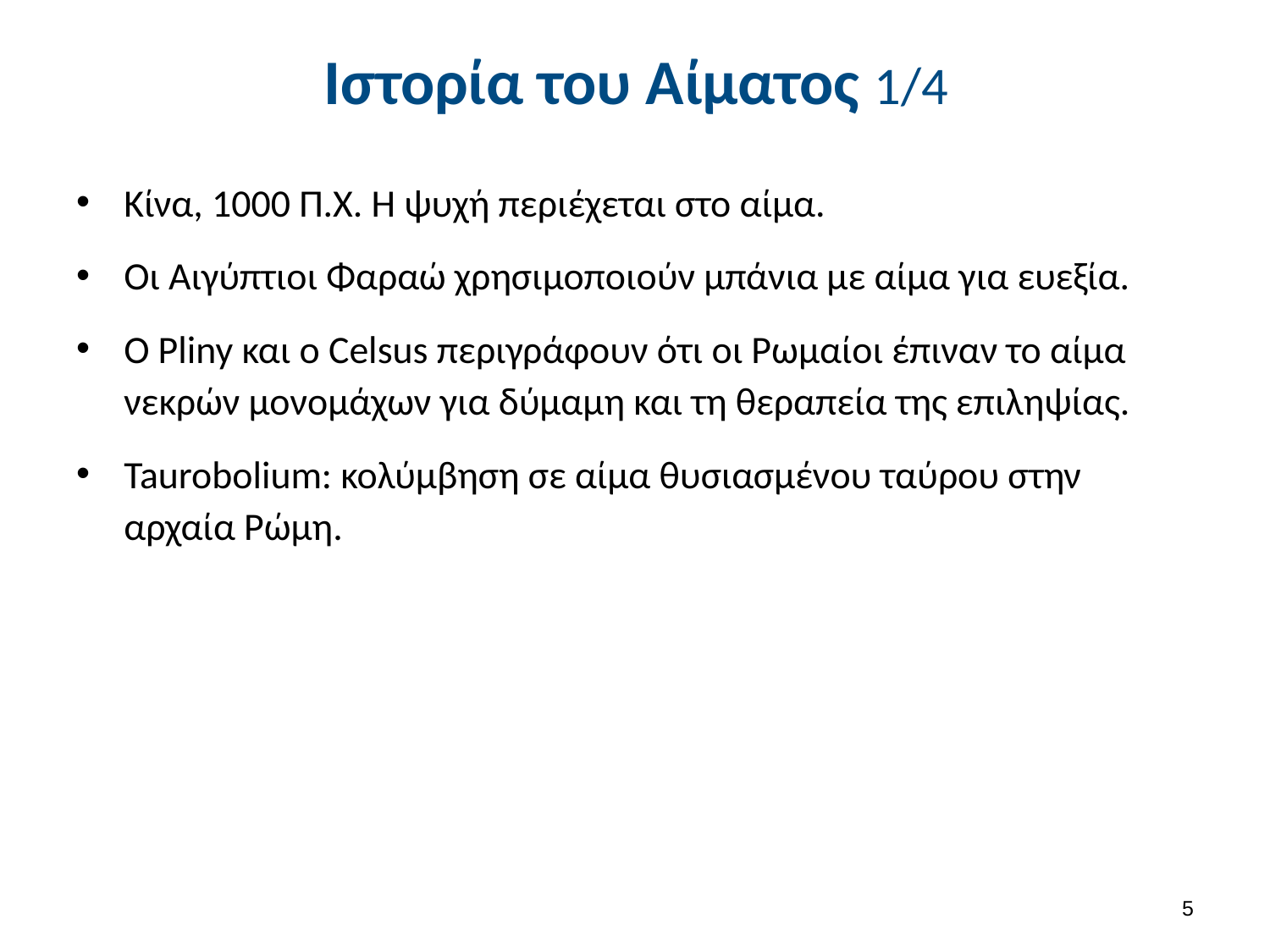

# Ιστορία του Αίματος 1/4
Κίνα, 1000 Π.Χ. Η ψυχή περιέχεται στο αίμα.
Οι Αιγύπτιοι Φαραώ χρησιμοποιούν μπάνια με αίμα για ευεξία.
Ο Pliny και ο Celsus περιγράφουν ότι οι Ρωμαίοι έπιναν το αίμα νεκρών μονομάχων για δύμαμη και τη θεραπεία της επιληψίας.
Taurobolium: κολύμβηση σε αίμα θυσιασμένου ταύρου στην αρχαία Ρώμη.
5